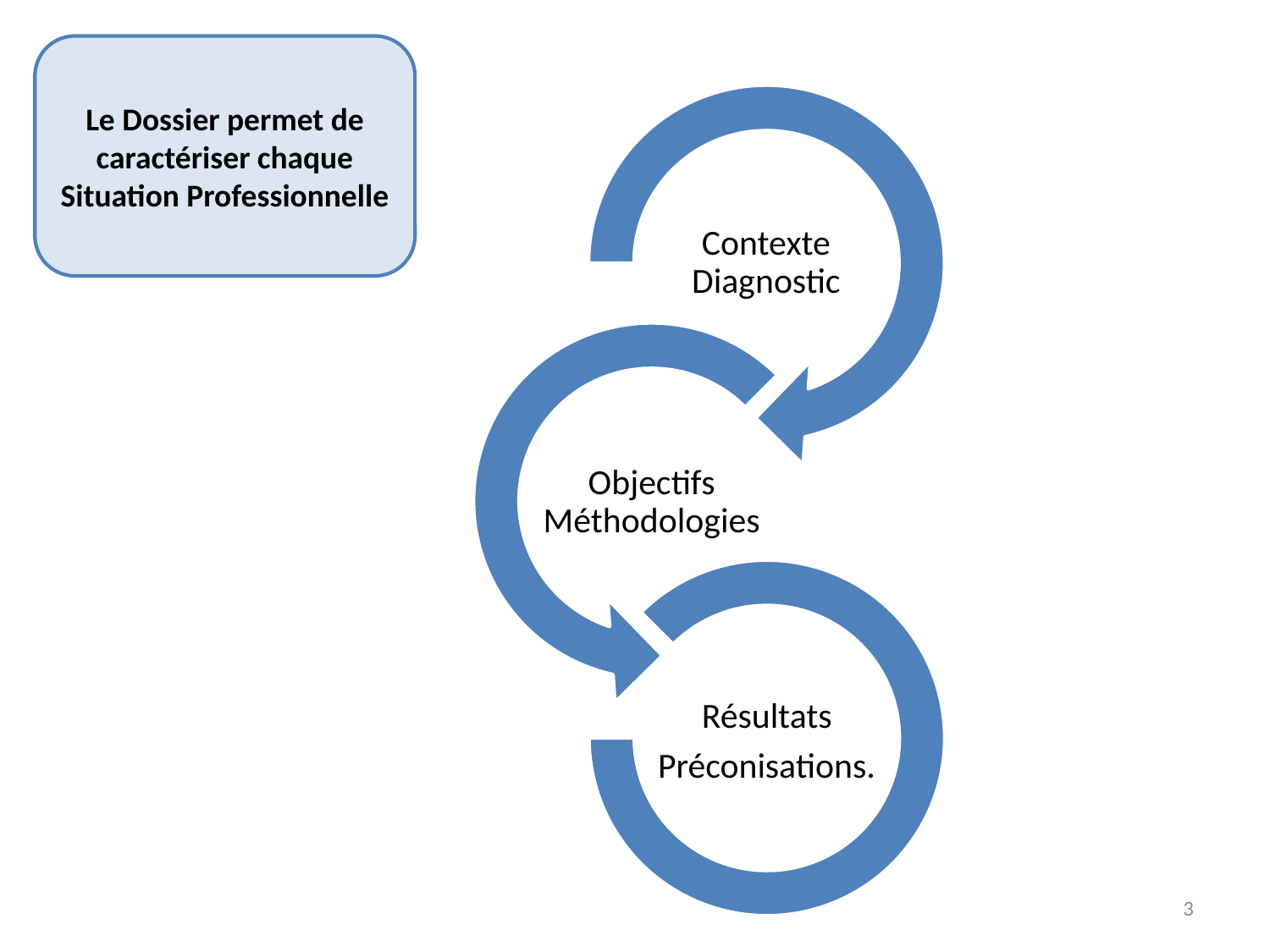

Le Dossier permet de caractériser chaque Situation Professionnelle
Contexte Diagnostic
Objectifs Méthodologies
Résultats
Préconisations.
3